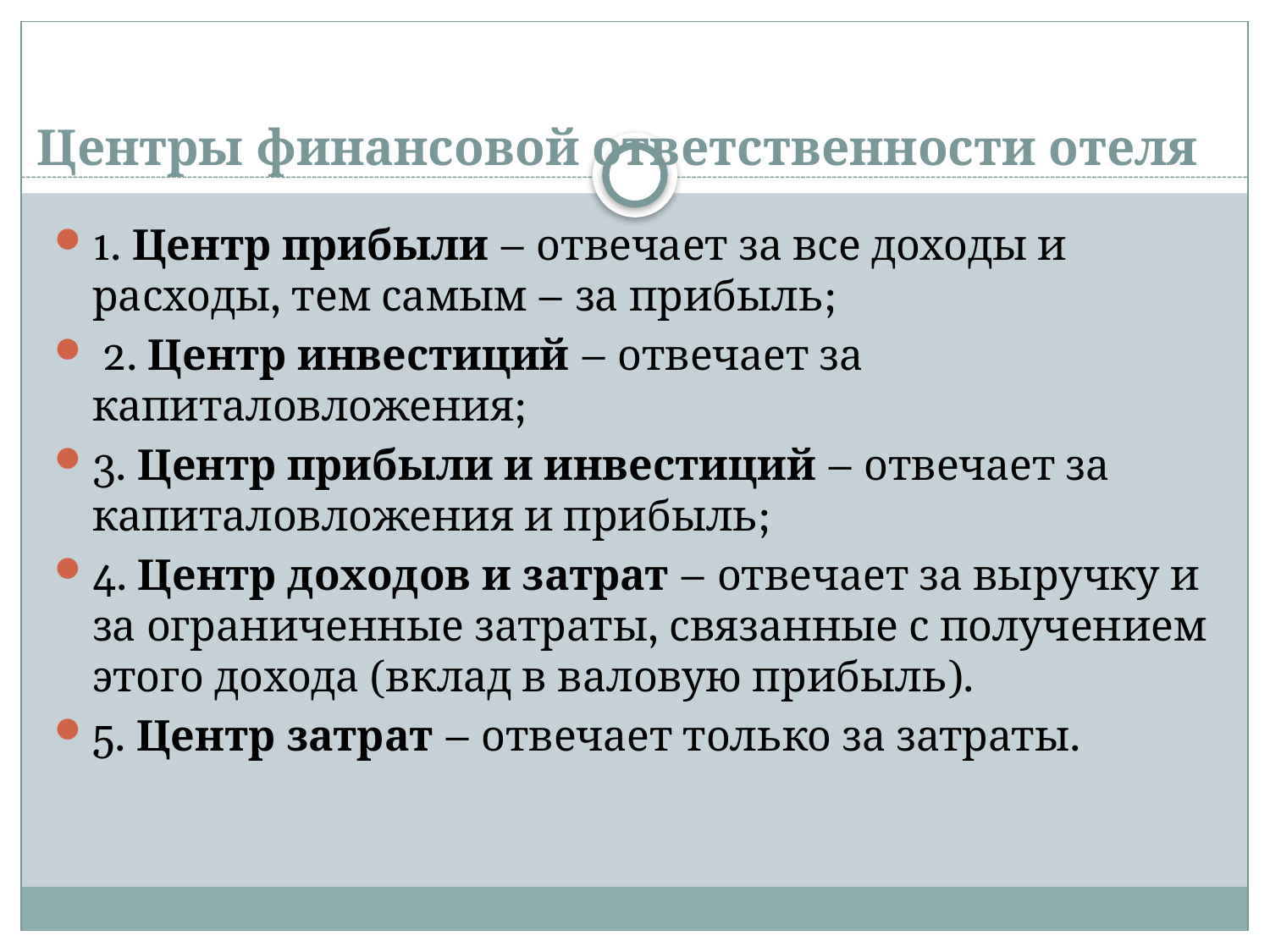

# Центры финансовой ответственности отеля
1. Центр прибыли – отвечает за все доходы и расходы, тем самым – за прибыль;
 2. Центр инвестиций – отвечает за капиталовложения;
3. Центр прибыли и инвестиций – отвечает за капиталовложения и прибыль;
4. Центр доходов и затрат – отвечает за выручку и за ограниченные затраты, связанные с получением этого дохода (вклад в валовую прибыль).
5. Центр затрат – отвечает только за затраты.